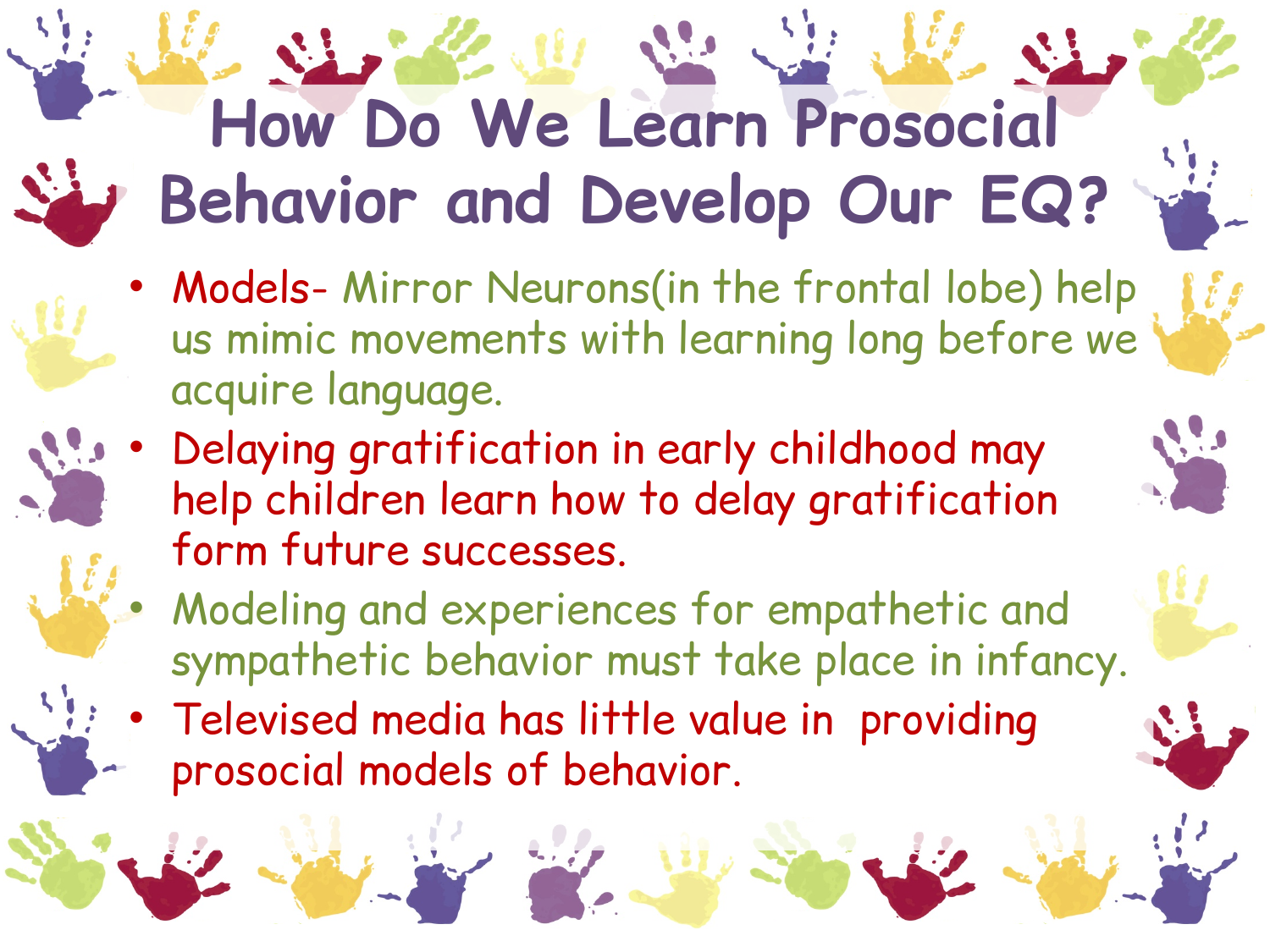

# How Do We Learn Prosocial Behavior and Develop Our EQ?
Models- Mirror Neurons(in the frontal lobe) help us mimic movements with learning long before we acquire language.
Delaying gratification in early childhood may help children learn how to delay gratification form future successes.
Modeling and experiences for empathetic and sympathetic behavior must take place in infancy.
Televised media has little value in  providing prosocial models of behavior.